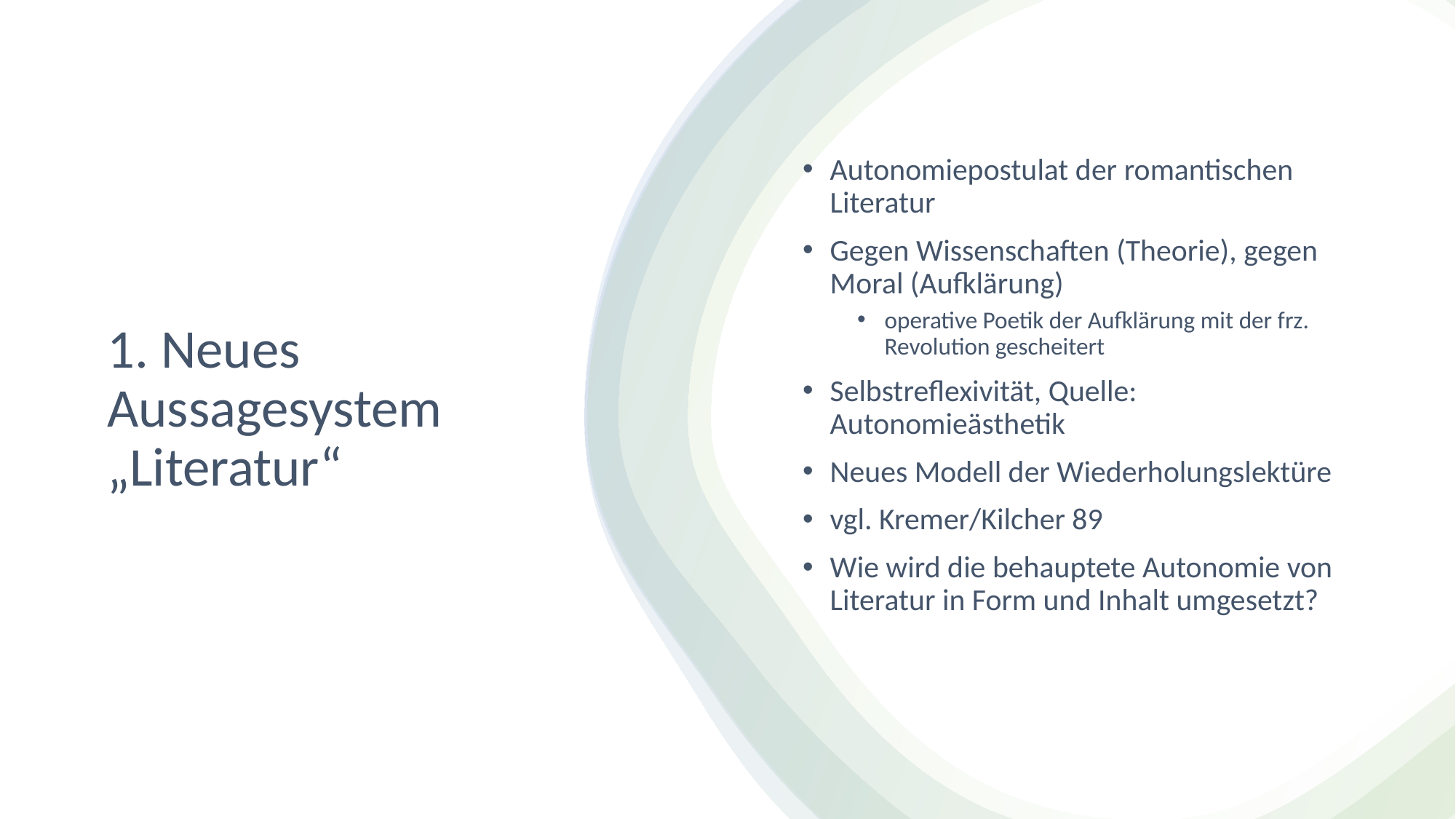

Autonomiepostulat der romantischen Literatur
Gegen Wissenschaften (Theorie), gegen Moral (Aufklärung)
operative Poetik der Aufklärung mit der frz. Revolution gescheitert
Selbstreflexivität, Quelle: Autonomieästhetik
Neues Modell der Wiederholungslektüre
vgl. Kremer/Kilcher 89
Wie wird die behauptete Autonomie von Literatur in Form und Inhalt umgesetzt?

# 1. Neues Aussagesystem „Literatur“